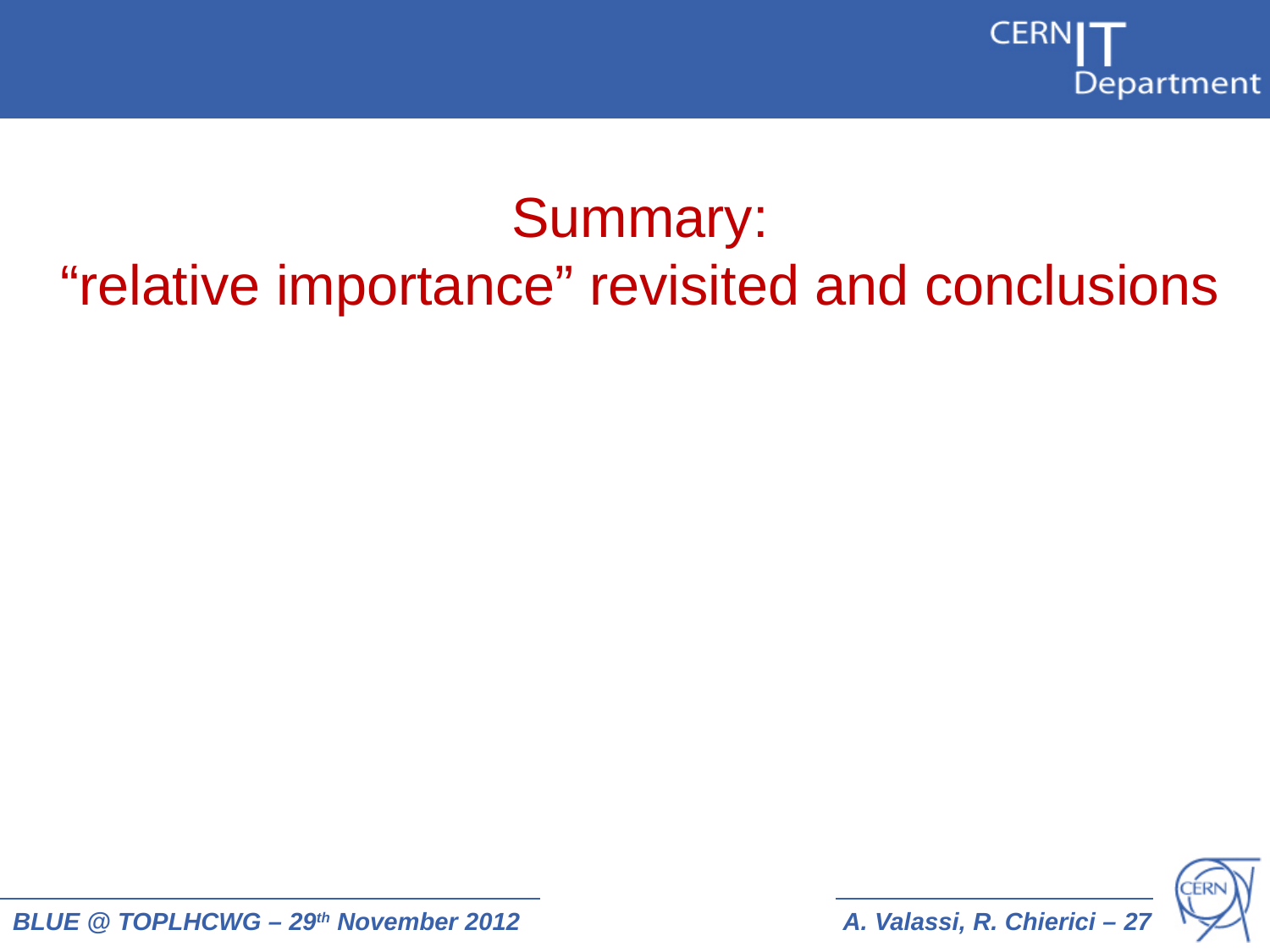

# Summary: “relative importance” revisited and conclusions